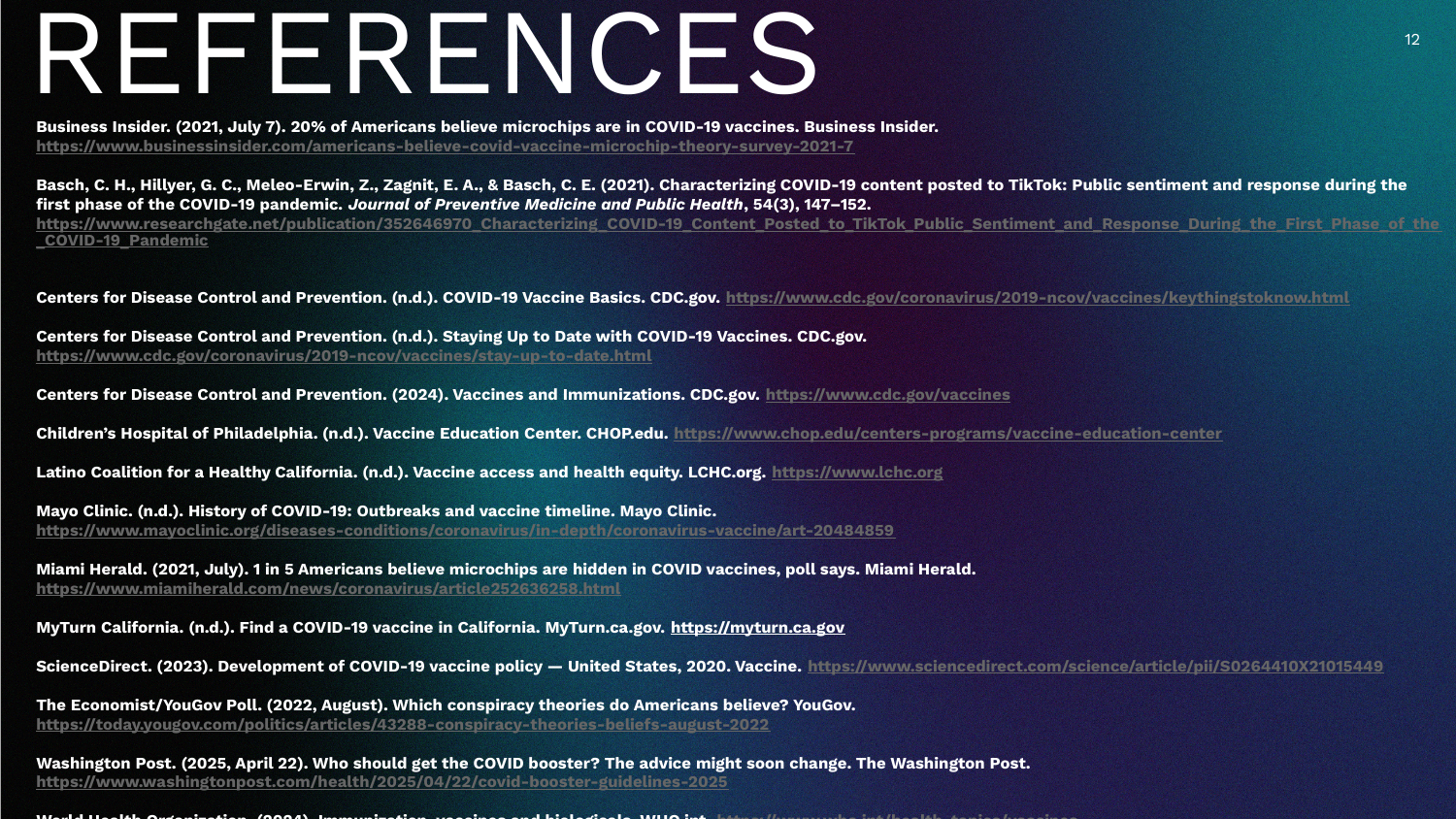

# REFERENCES
12
Business Insider. (2021, July 7). 20% of Americans believe microchips are in COVID‑19 vaccines. Business Insider. https://www.businessinsider.com/americans-believe-covid-vaccine-microchip-theory-survey-2021-7
Basch, C. H., Hillyer, G. C., Meleo-Erwin, Z., Zagnit, E. A., & Basch, C. E. (2021). Characterizing COVID-19 content posted to TikTok: Public sentiment and response during the first phase of the COVID-19 pandemic. Journal of Preventive Medicine and Public Health, 54(3), 147–152. https://www.researchgate.net/publication/352646970_Characterizing_COVID-19_Content_Posted_to_TikTok_Public_Sentiment_and_Response_During_the_First_Phase_of_the_COVID-19_Pandemic

Centers for Disease Control and Prevention. (n.d.). COVID‑19 Vaccine Basics. CDC.gov. https://www.cdc.gov/coronavirus/2019-ncov/vaccines/keythingstoknow.html
Centers for Disease Control and Prevention. (n.d.). Staying Up to Date with COVID‑19 Vaccines. CDC.gov. https://www.cdc.gov/coronavirus/2019-ncov/vaccines/stay-up-to-date.html

Centers for Disease Control and Prevention. (2024). Vaccines and Immunizations. CDC.gov. https://www.cdc.gov/vaccines
Children’s Hospital of Philadelphia. (n.d.). Vaccine Education Center. CHOP.edu. https://www.chop.edu/centers-programs/vaccine-education-center

Latino Coalition for a Healthy California. (n.d.). Vaccine access and health equity. LCHC.org. https://www.lchc.org
Mayo Clinic. (n.d.). History of COVID‑19: Outbreaks and vaccine timeline. Mayo Clinic. https://www.mayoclinic.org/diseases-conditions/coronavirus/in-depth/coronavirus-vaccine/art-20484859

Miami Herald. (2021, July). 1 in 5 Americans believe microchips are hidden in COVID vaccines, poll says. Miami Herald. https://www.miamiherald.com/news/coronavirus/article252636258.html

MyTurn California. (n.d.). Find a COVID‑19 vaccine in California. MyTurn.ca.gov. https://myturn.ca.gov
ScienceDirect. (2023). Development of COVID‑19 vaccine policy — United States, 2020. Vaccine. https://www.sciencedirect.com/science/article/pii/S0264410X21015449

The Economist/YouGov Poll. (2022, August). Which conspiracy theories do Americans believe? YouGov. https://today.yougov.com/politics/articles/43288-conspiracy-theories-beliefs-august-2022
Washington Post. (2025, April 22). Who should get the COVID booster? The advice might soon change. The Washington Post. https://www.washingtonpost.com/health/2025/04/22/covid-booster-guidelines-2025
World Health Organization. (2024). Immunization, vaccines and biologicals. WHO.int. https://www.who.int/health-topics/vaccines